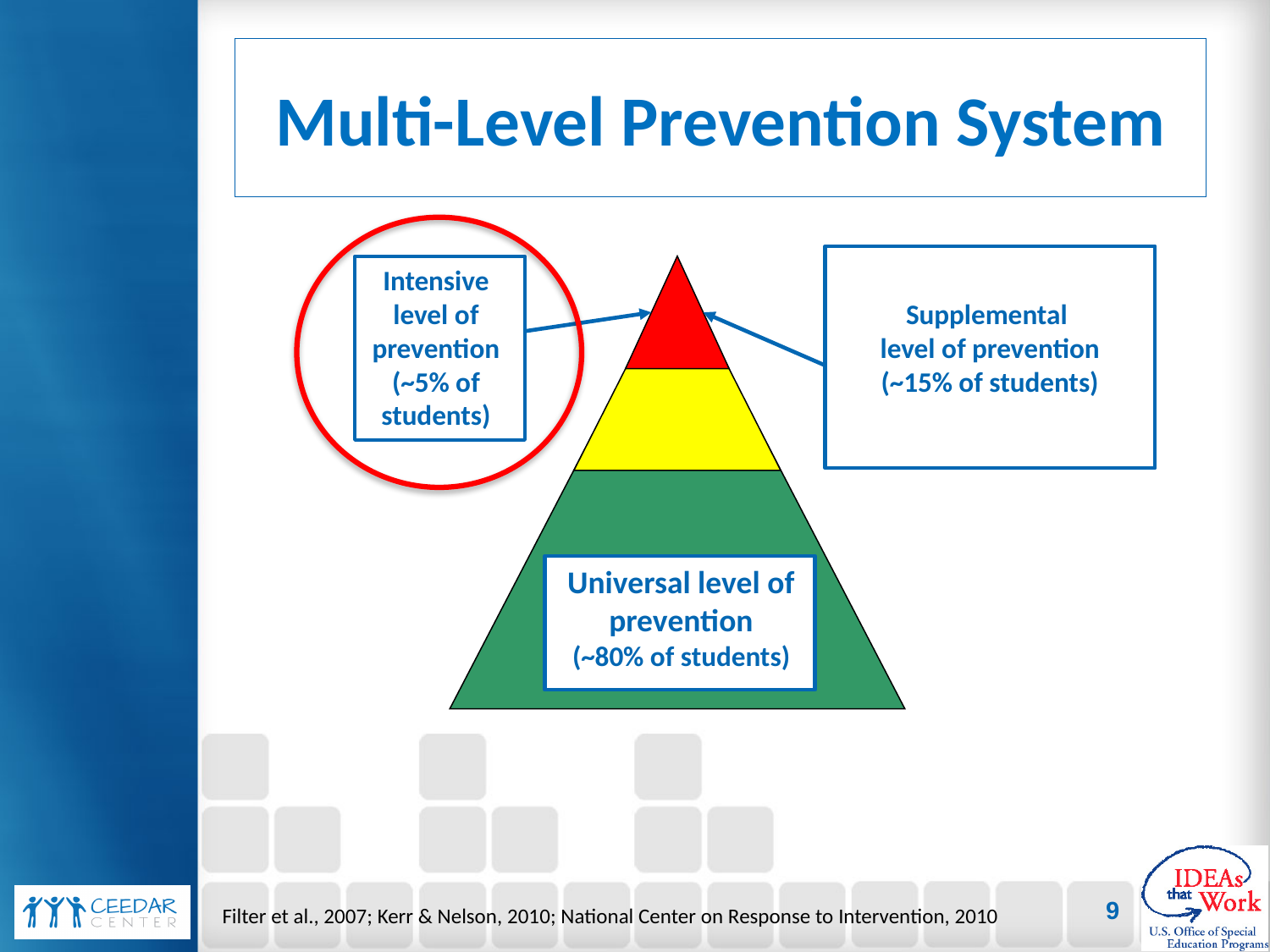

# Multi-Level Prevention System

Intensive
level of prevention
(~5% of students)

Supplemental
level of prevention
(~15% of students)
Universal level of prevention
(~80% of students)

9
Filter et al., 2007; Kerr & Nelson, 2010; National Center on Response to Intervention, 2010